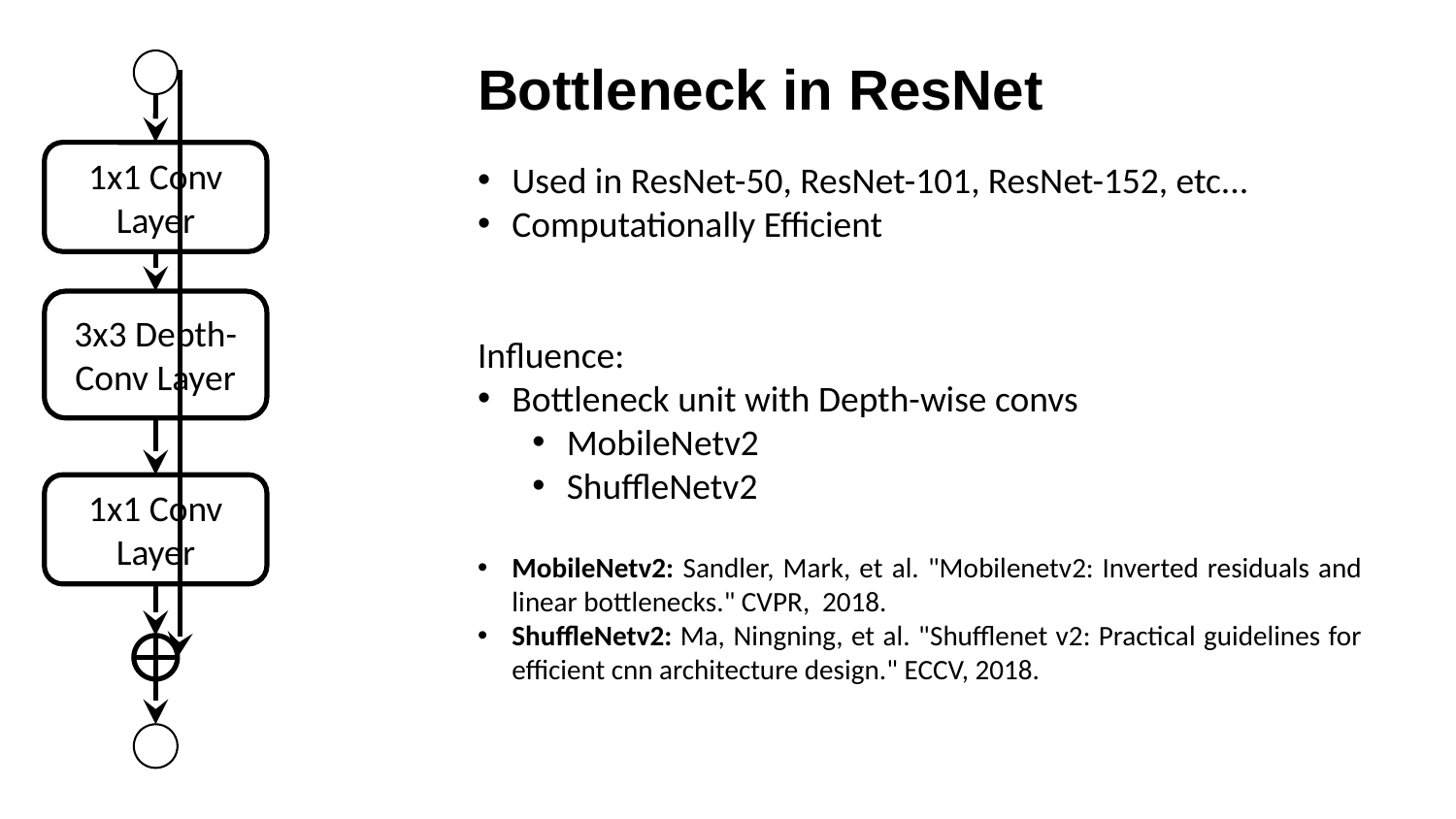

# Bottleneck in ResNet

1x1 Conv Layer
Used in ResNet-50, ResNet-101, ResNet-152, etc...
Computationally Efficient

Influence:
Bottleneck unit with Depth-wise convs
MobileNetv2
ShuffleNetv2

MobileNetv2: Sandler, Mark, et al. "Mobilenetv2: Inverted residuals and linear bottlenecks." CVPR,  2018.
ShuffleNetv2: Ma, Ningning, et al. "Shufflenet v2: Practical guidelines for efficient cnn architecture design." ECCV, 2018.

3x3 Depth-Conv Layer
1x1 Conv Layer